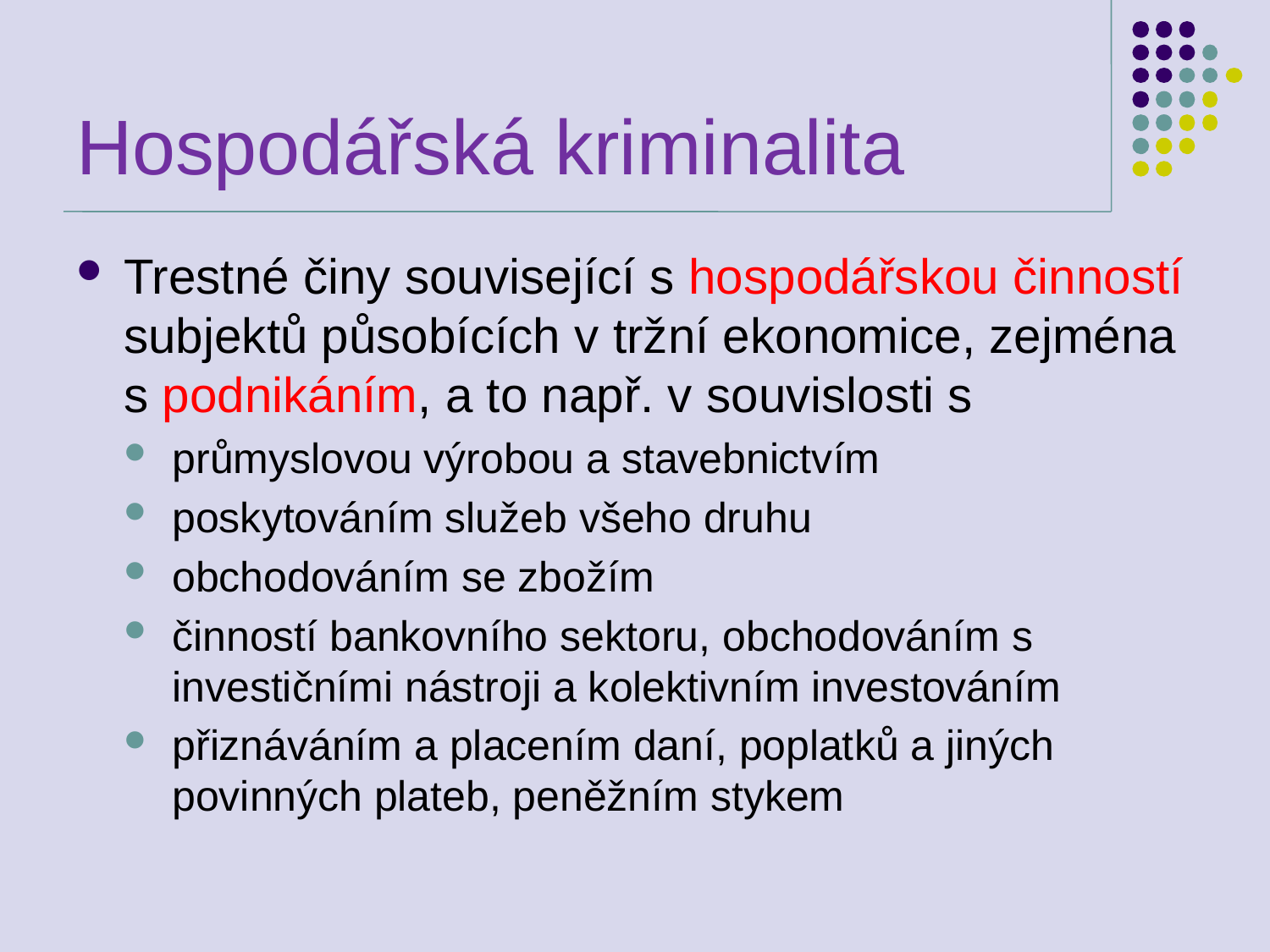

# Hospodářská kriminalita
Trestné činy související s hospodářskou činností subjektů působících v tržní ekonomice, zejména s podnikáním, a to např. v souvislosti s
průmyslovou výrobou a stavebnictvím
poskytováním služeb všeho druhu
obchodováním se zbožím
činností bankovního sektoru, obchodováním s investičními nástroji a kolektivním investováním
přiznáváním a placením daní, poplatků a jiných povinných plateb, peněžním stykem